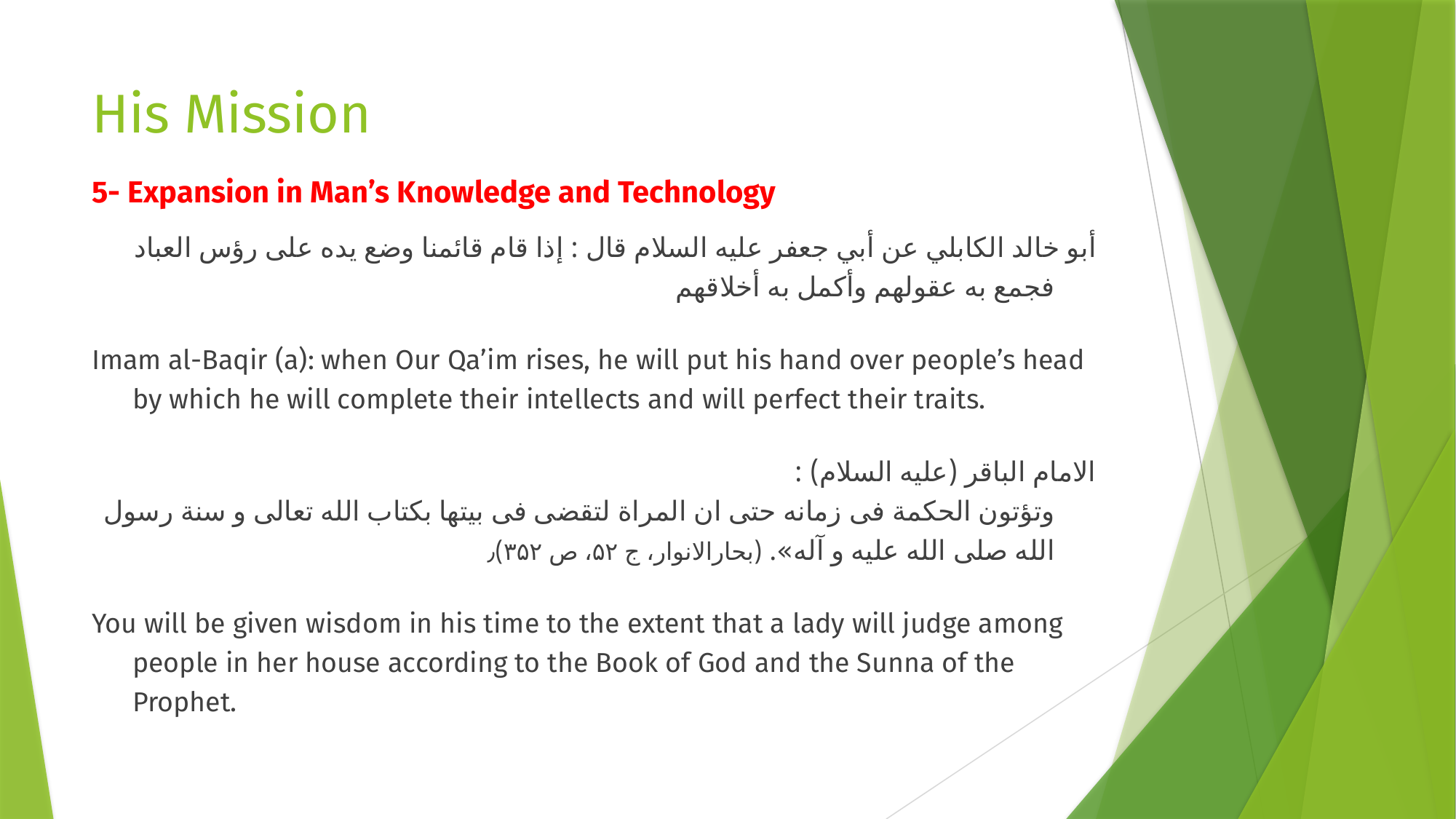

# His Mission
5- Expansion in Man’s Knowledge and Technology
أبو خالد الكابلي عن أبي جعفر عليه السلام قال : إذا قام قائمنا وضع يده على رؤس العباد فجمع به عقولهم وأكمل به أخلاقهم
Imam al-Baqir (a): when Our Qa’im rises, he will put his hand over people’s head by which he will complete their intellects and will perfect their traits.
الامام الباقر (علیه السلام) :
وتؤتون الحکمة فی زمانه حتى ان المراة لتقضى فى بیتها بکتاب الله تعالى و سنة رسول الله صلى الله علیه و آله». (بحارالانوار، ج ۵۲، ص ۳۵۲)٫
You will be given wisdom in his time to the extent that a lady will judge among people in her house according to the Book of God and the Sunna of the Prophet.